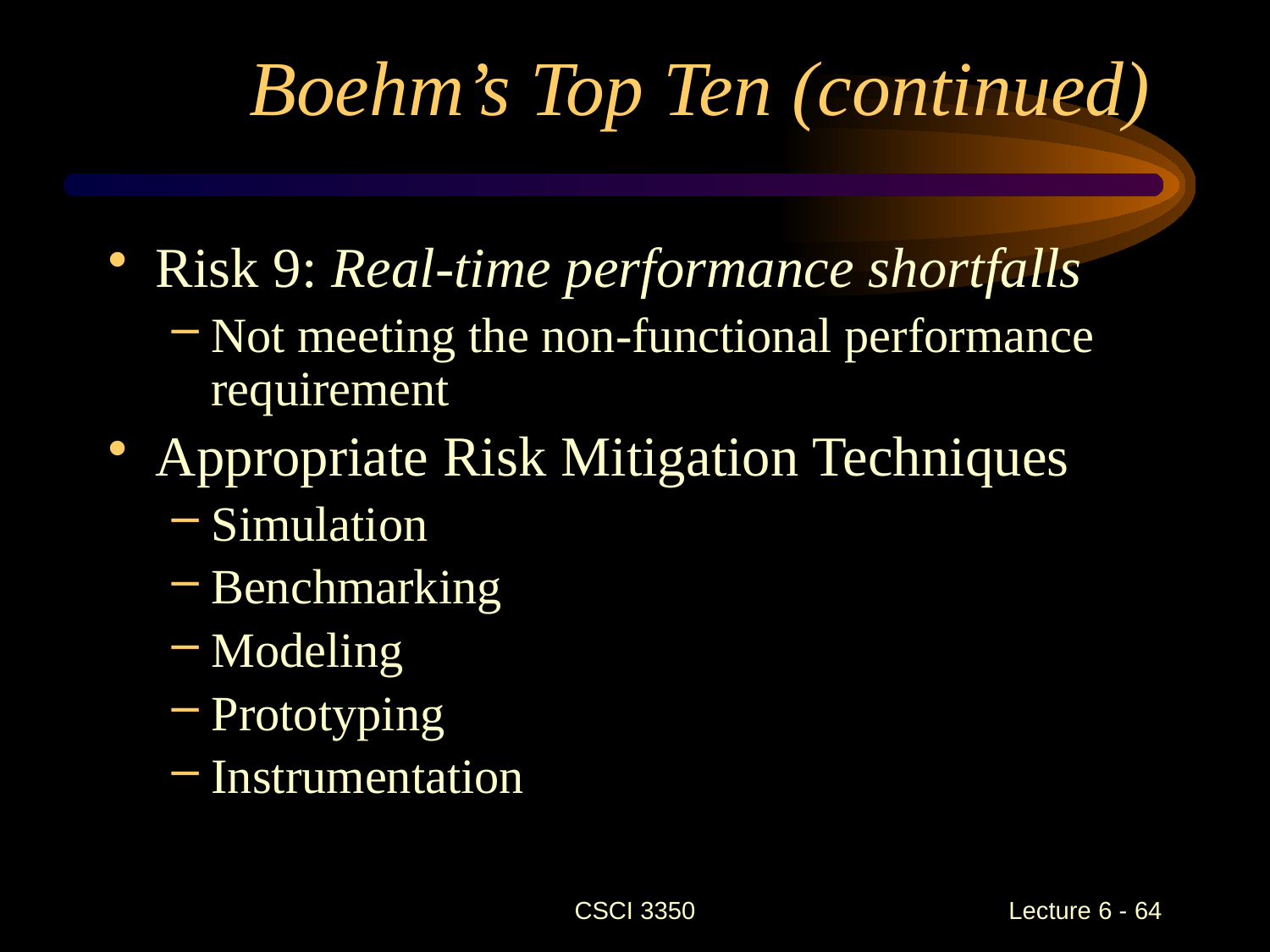

# Boehm’s Top Ten (continued)
Risk 9: Real-time performance shortfalls
Not meeting the non-functional performance requirement
Appropriate Risk Mitigation Techniques
Simulation
Benchmarking
Modeling
Prototyping
Instrumentation

CSCI 3350
Lecture 6 - 64